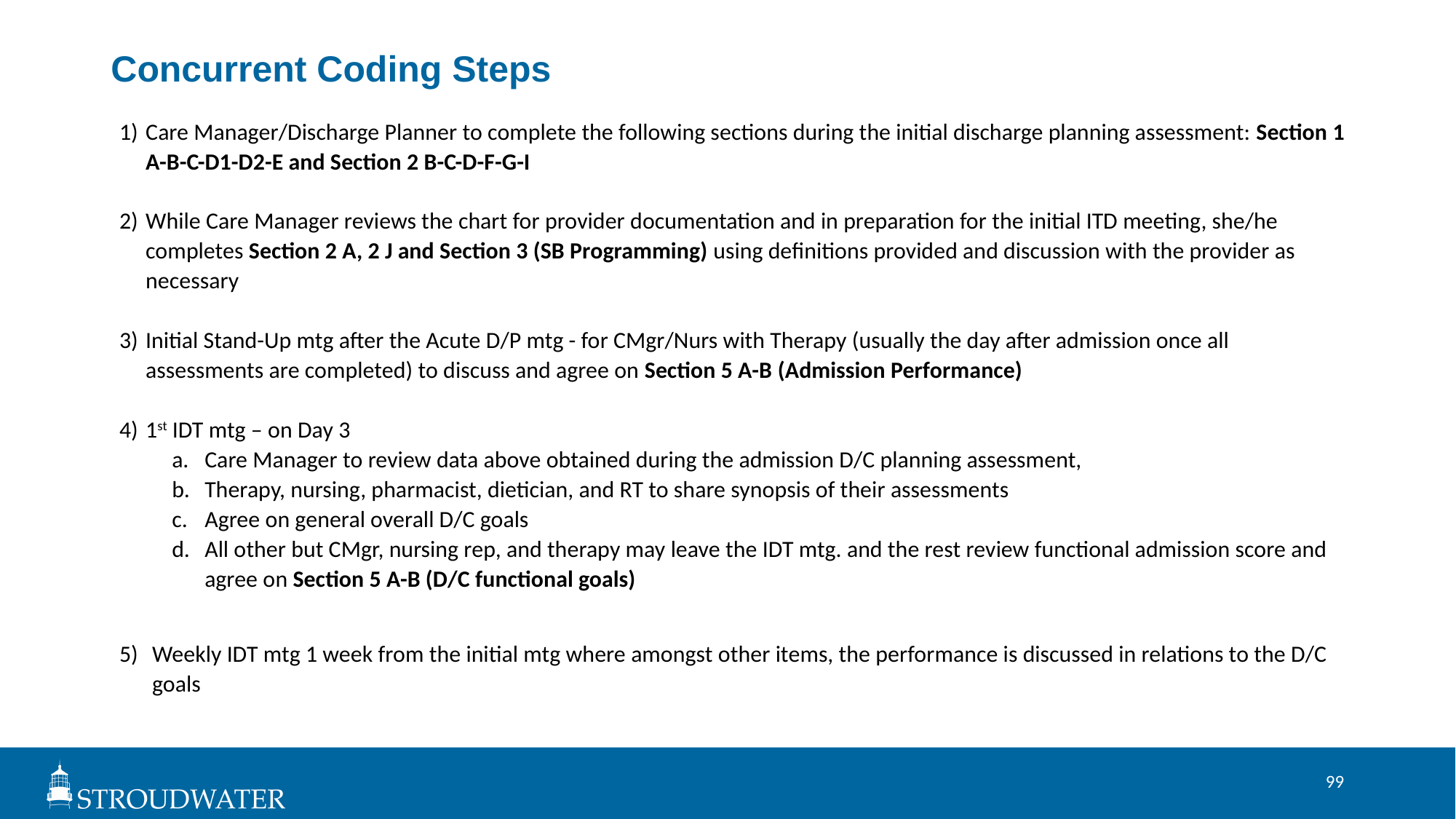

# Concurrent Coding Steps
Care Manager/Discharge Planner to complete the following sections during the initial discharge planning assessment: Section 1 A-B-C-D1-D2-E and Section 2 B-C-D-F-G-I

While Care Manager reviews the chart for provider documentation and in preparation for the initial ITD meeting, she/he completes Section 2 A, 2 J and Section 3 (SB Programming) using definitions provided and discussion with the provider as necessary

Initial Stand-Up mtg after the Acute D/P mtg - for CMgr/Nurs with Therapy (usually the day after admission once all assessments are completed) to discuss and agree on Section 5 A-B (Admission Performance)

1st IDT mtg – on Day 3
Care Manager to review data above obtained during the admission D/C planning assessment,
Therapy, nursing, pharmacist, dietician, and RT to share synopsis of their assessments
Agree on general overall D/C goals
All other but CMgr, nursing rep, and therapy may leave the IDT mtg. and the rest review functional admission score and agree on Section 5 A-B (D/C functional goals)

Weekly IDT mtg 1 week from the initial mtg where amongst other items, the performance is discussed in relations to the D/C goals

99